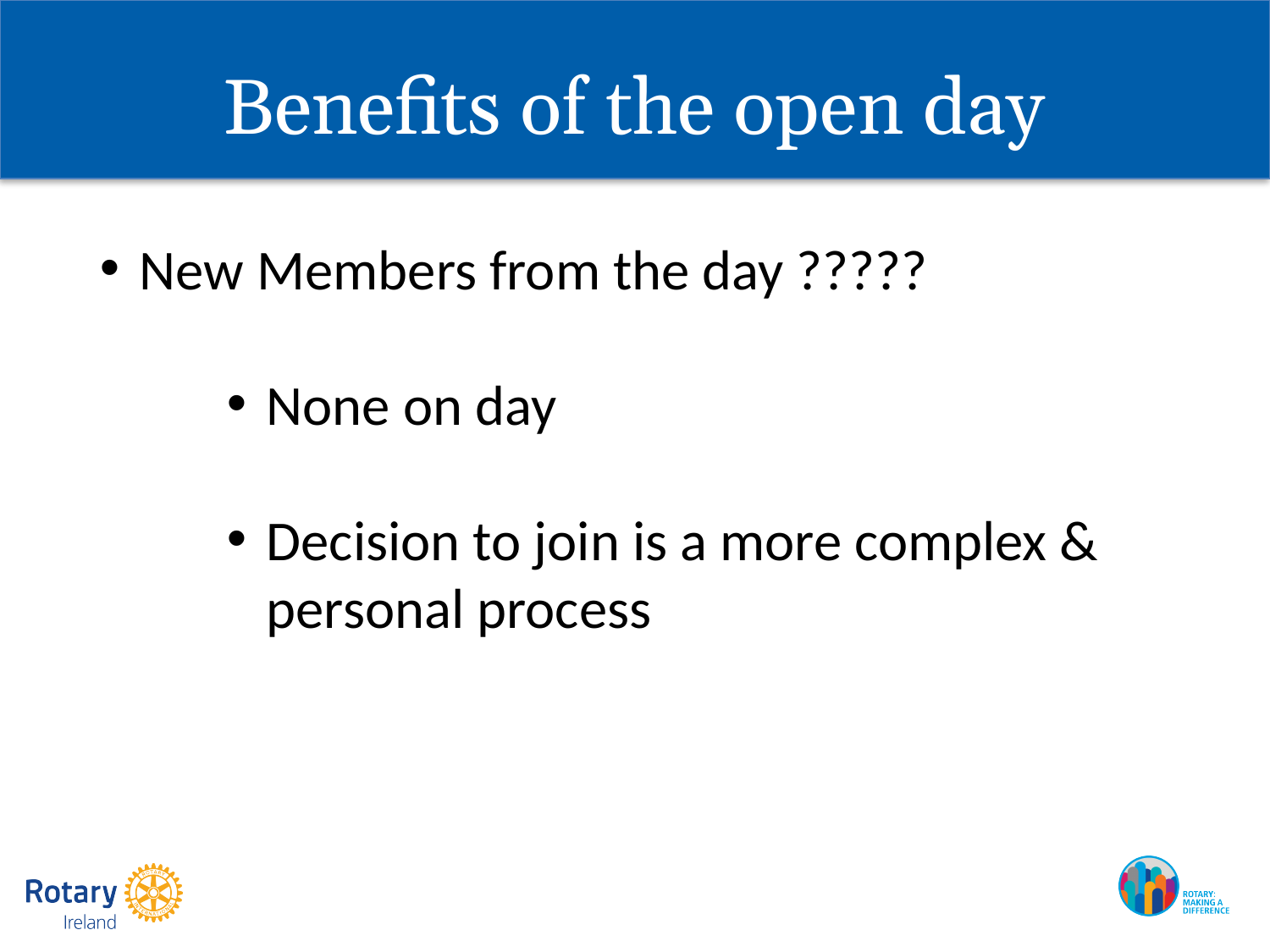

# Benefits of the open day
New Members from the day ?????

None on day

Decision to join is a more complex & personal process